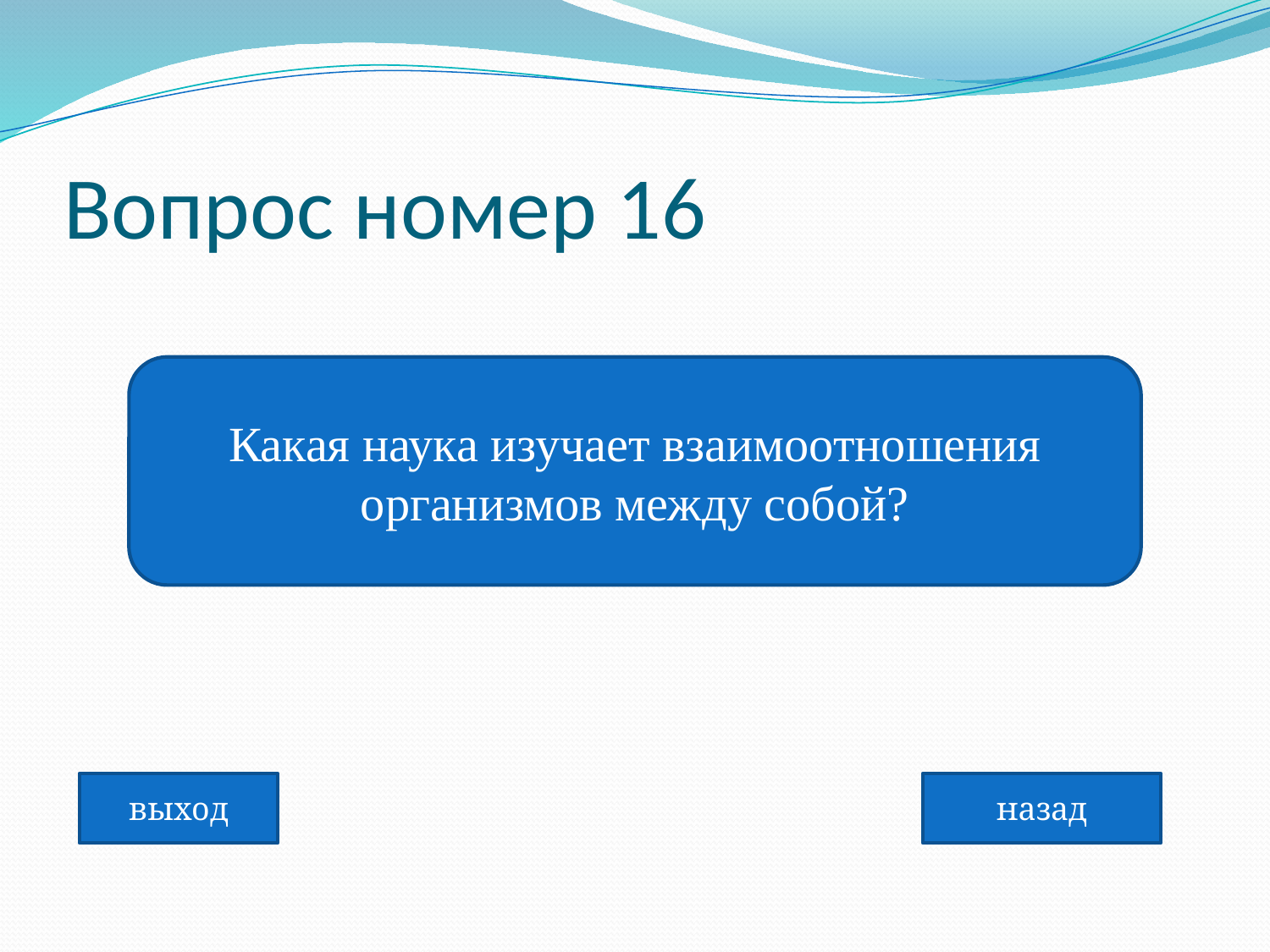

# Вопрос номер 16

Какая наука изучает взаимоотношения организмов между собой?
выход
назад